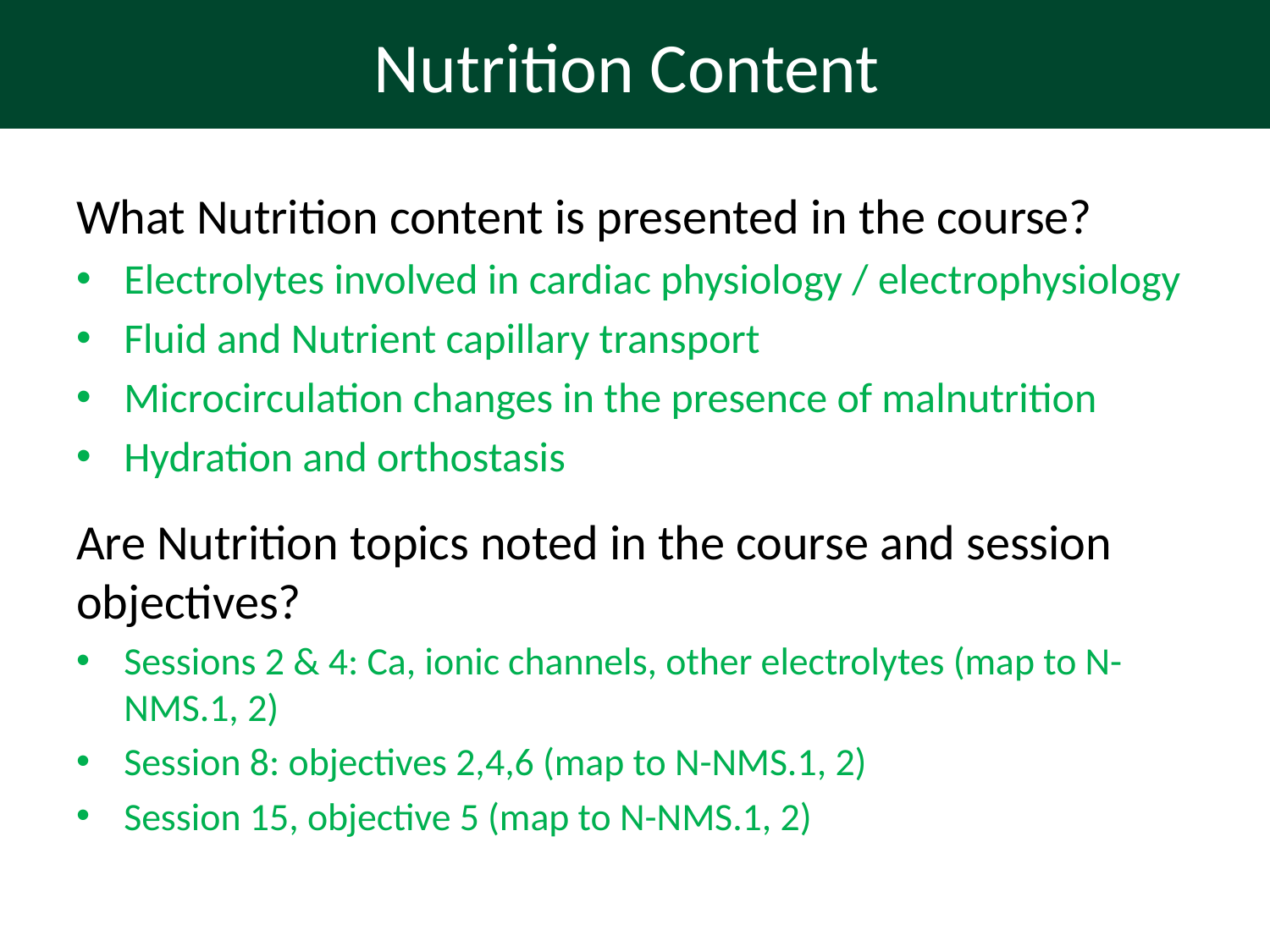

# Nutrition Content
What Nutrition content is presented in the course?
Electrolytes involved in cardiac physiology / electrophysiology
Fluid and Nutrient capillary transport
Microcirculation changes in the presence of malnutrition
Hydration and orthostasis

Are Nutrition topics noted in the course and session objectives?
Sessions 2 & 4: Ca, ionic channels, other electrolytes (map to N-NMS.1, 2)
Session 8: objectives 2,4,6 (map to N-NMS.1, 2)
Session 15, objective 5 (map to N-NMS.1, 2)